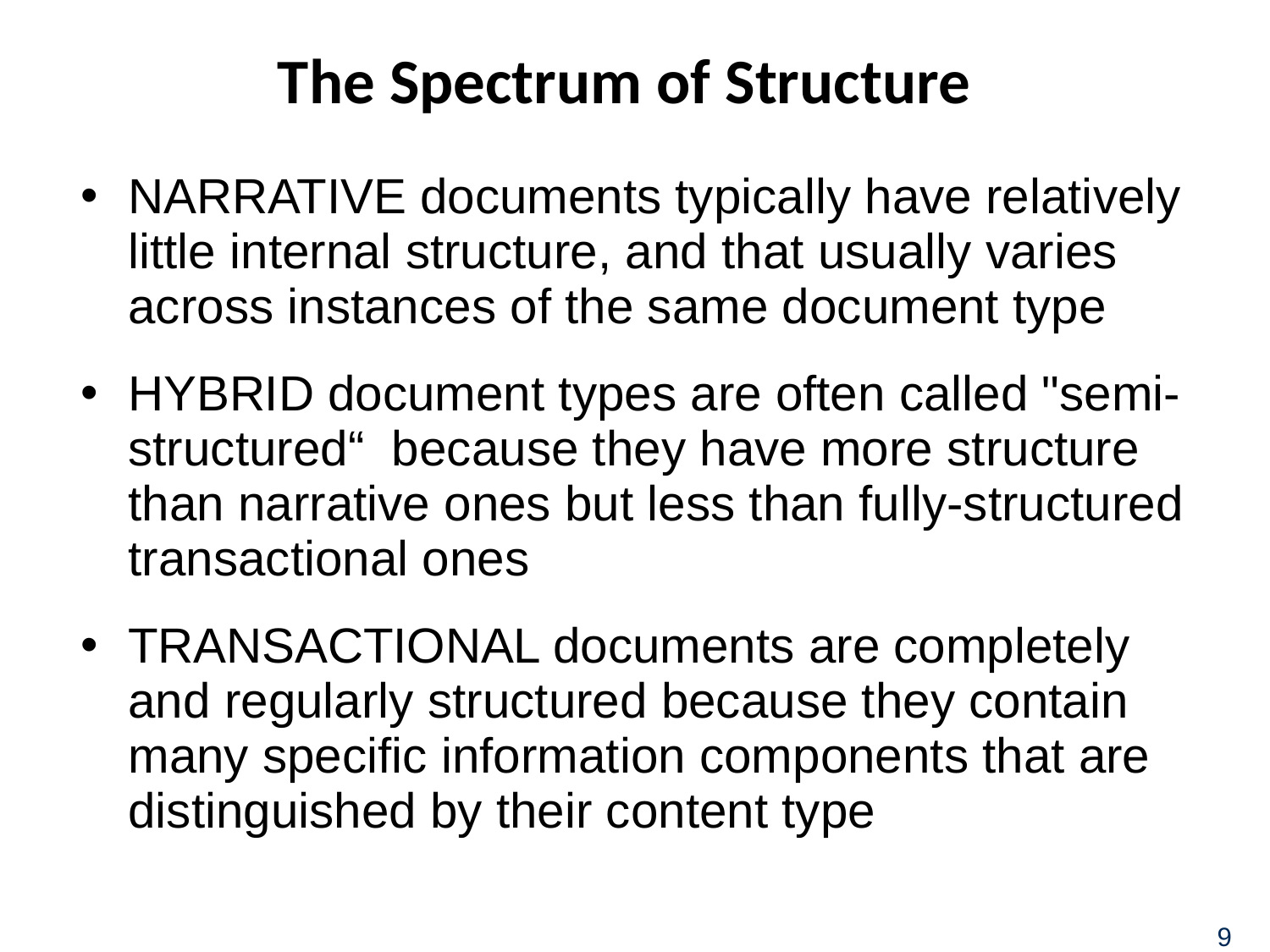

# The Spectrum of Structure
NARRATIVE documents typically have relatively little internal structure, and that usually varies across instances of the same document type
HYBRID document types are often called "semi-structured“  because they have more structure than narrative ones but less than fully-structured transactional ones
TRANSACTIONAL documents are completely and regularly structured because they contain many specific information components that are distinguished by their content type

9